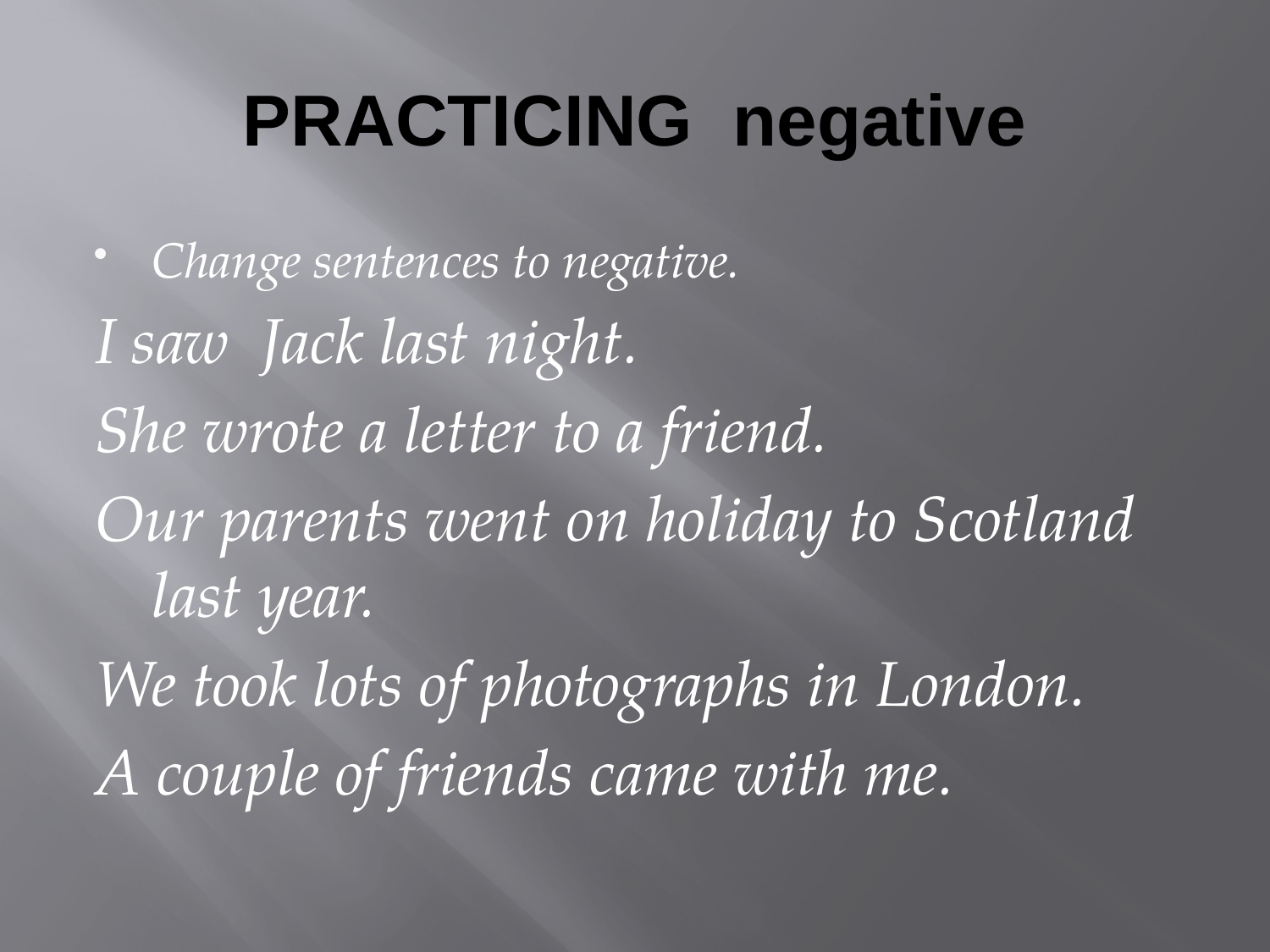

# PRACTICING  negative
Change sentences to negative.
I saw  Jack last night.
She wrote a letter to a friend.
Our parents went on holiday to Scotland last year.
We took lots of photographs in London.
A couple of friends came with me.